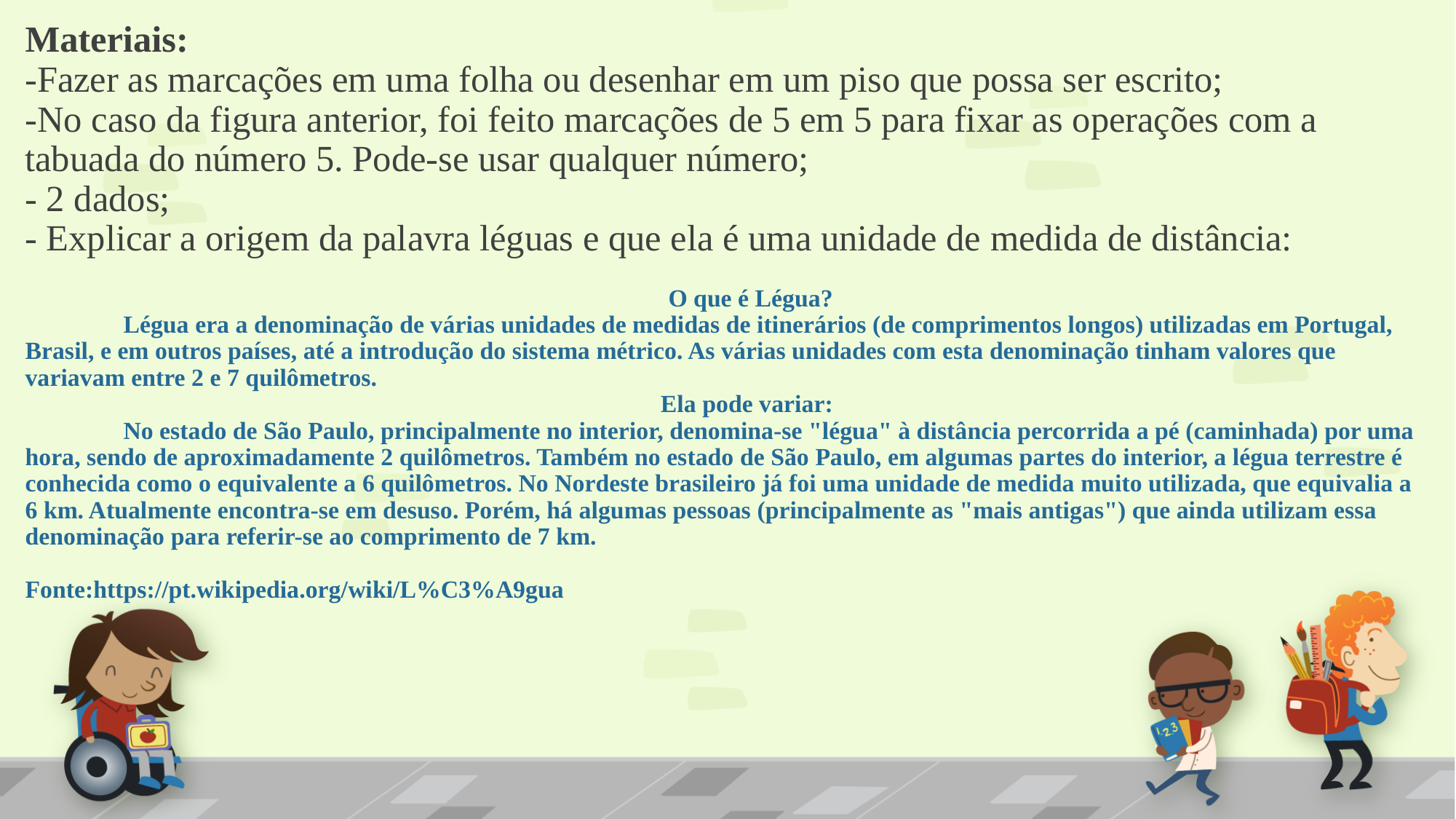

# Materiais: -Fazer as marcações em uma folha ou desenhar em um piso que possa ser escrito; -No caso da figura anterior, foi feito marcações de 5 em 5 para fixar as operações com a tabuada do número 5. Pode-se usar qualquer número; - 2 dados; - Explicar a origem da palavra léguas e que ela é uma unidade de medida de distância: O que é Légua? Légua era a denominação de várias unidades de medidas de itinerários (de comprimentos longos) utilizadas em Portugal, Brasil, e em outros países, até a introdução do sistema métrico. As várias unidades com esta denominação tinham valores que variavam entre 2 e 7 quilômetros. Ela pode variar: No estado de São Paulo, principalmente no interior, denomina-se "légua" à distância percorrida a pé (caminhada) por uma hora, sendo de aproximadamente 2 quilômetros. Também no estado de São Paulo, em algumas partes do interior, a légua terrestre é conhecida como o equivalente a 6 quilômetros. No Nordeste brasileiro já foi uma unidade de medida muito utilizada, que equivalia a 6 km. Atualmente encontra-se em desuso. Porém, há algumas pessoas (principalmente as "mais antigas") que ainda utilizam essa denominação para referir-se ao comprimento de 7 km. Fonte:https://pt.wikipedia.org/wiki/L%C3%A9gua